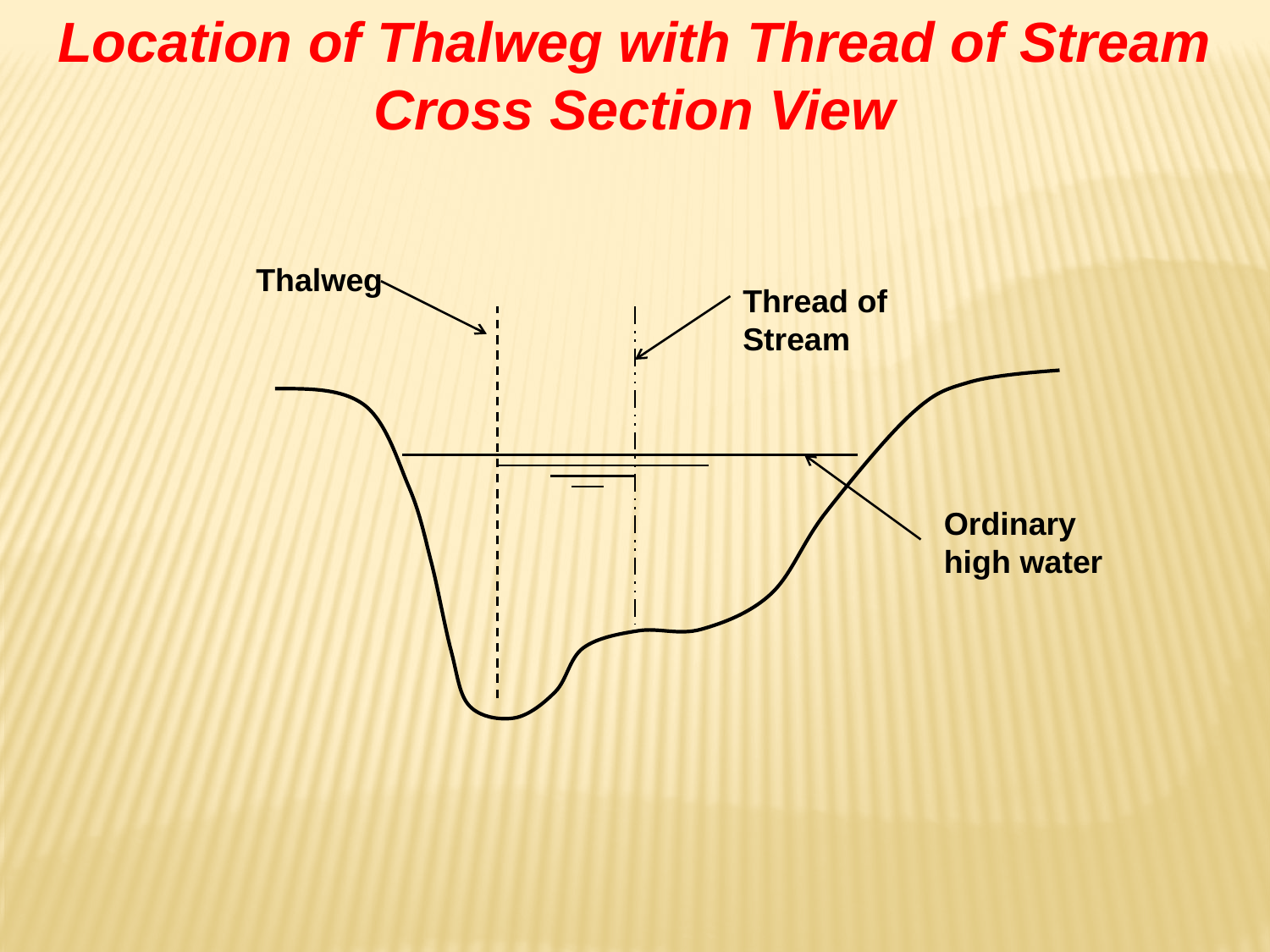

Location of Thalweg with Thread of Stream
Cross Section View
Thalweg
Thread of Stream

Ordinary high water